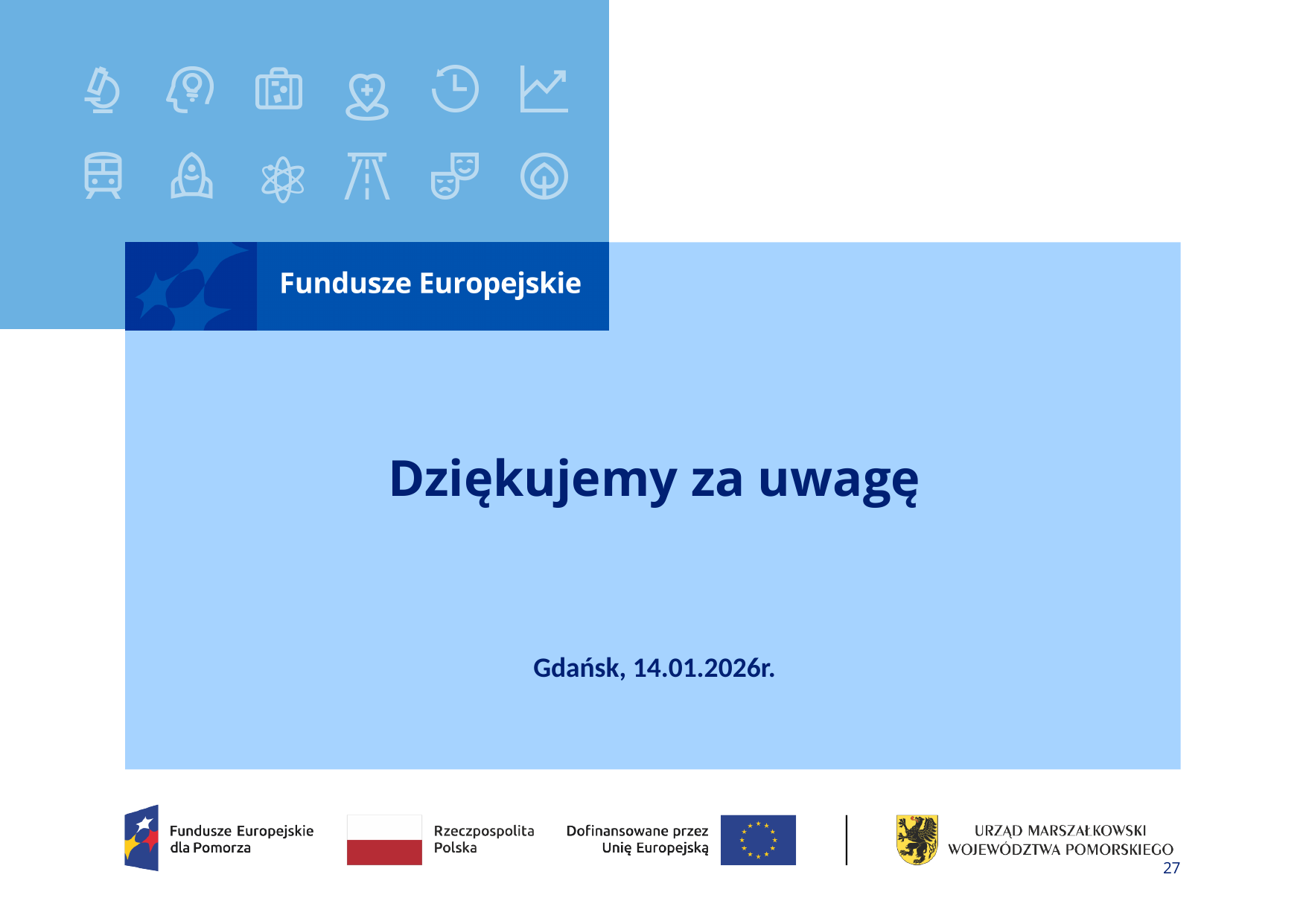

# Dziękujemy za uwagę
Gdańsk, 14.01.2026r.
27